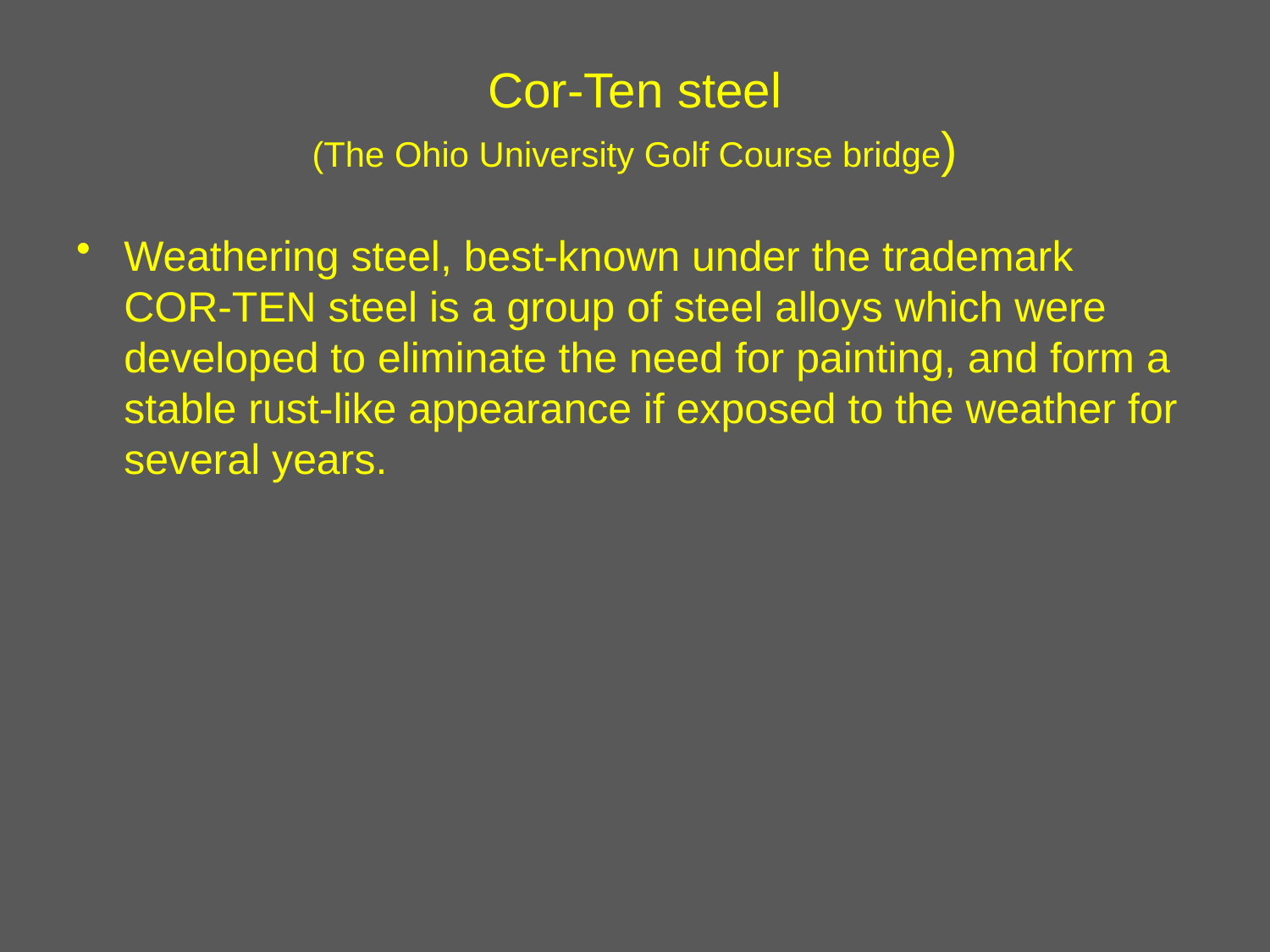

# Cor-Ten steel (The Ohio University Golf Course bridge)
Weathering steel, best-known under the trademark COR-TEN steel is a group of steel alloys which were developed to eliminate the need for painting, and form a stable rust-like appearance if exposed to the weather for several years.